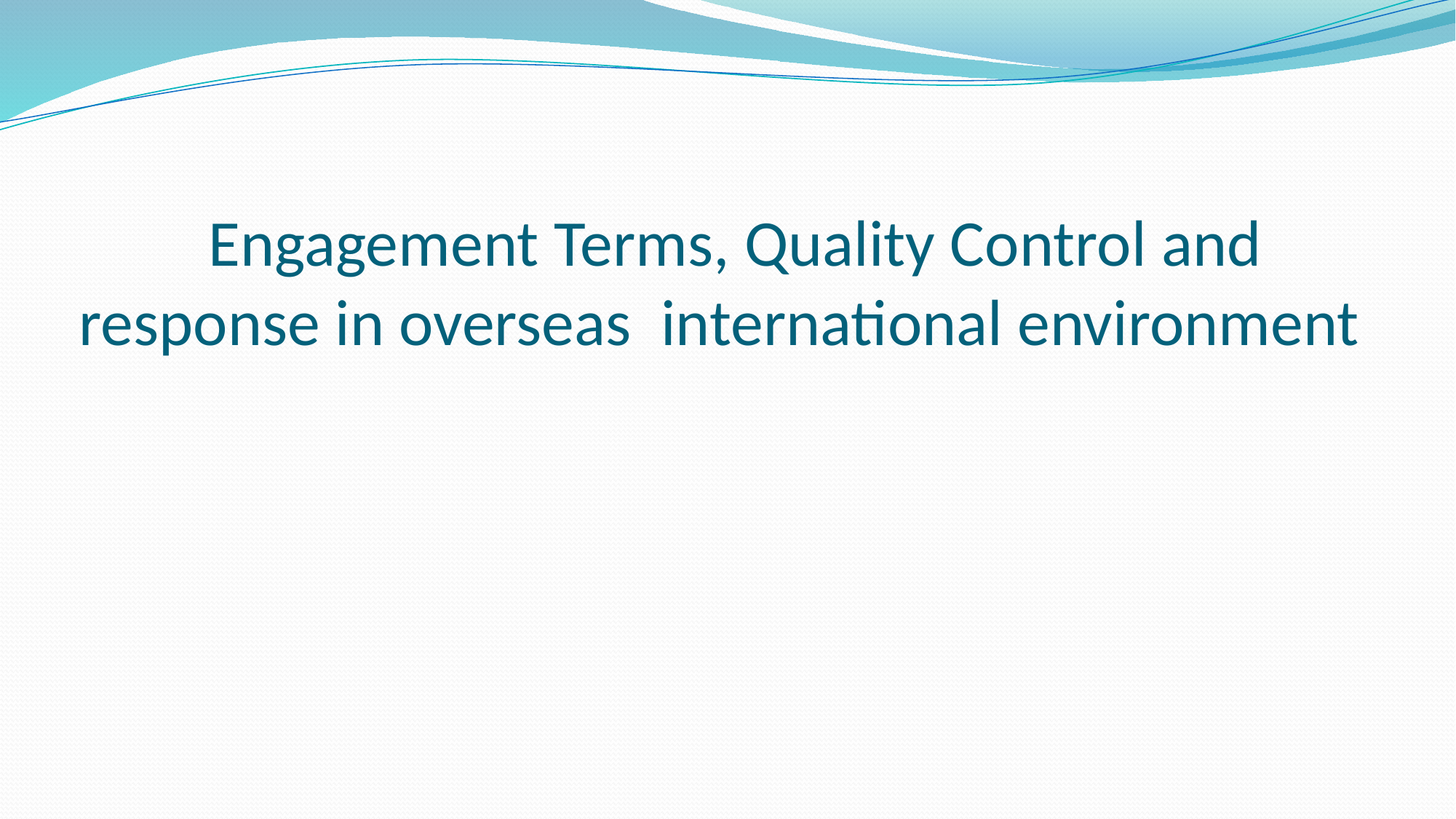

# Engagement Terms, Quality Control and response in overseas  international environment